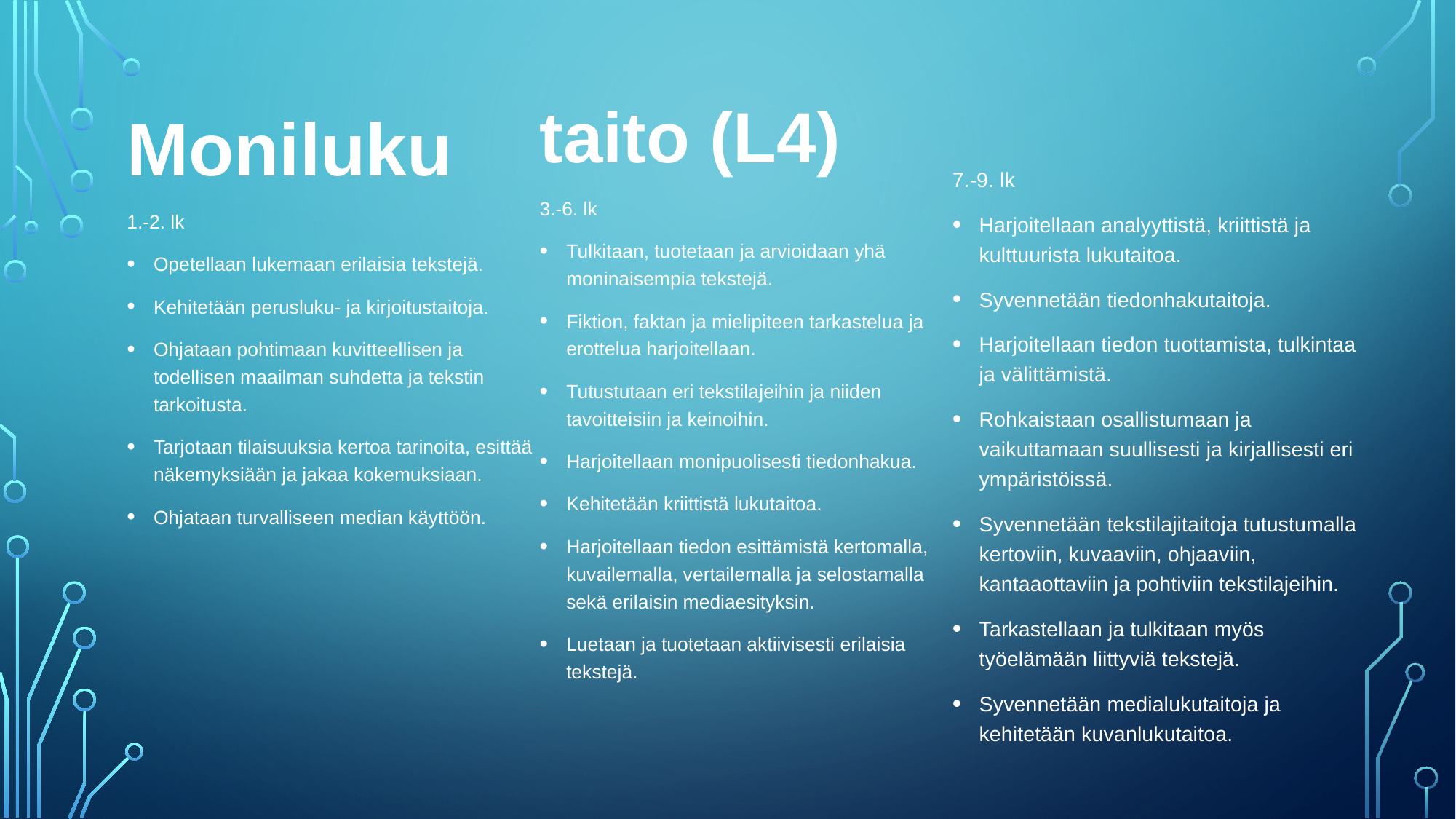

Moniluku
1.-2. lk
Opetellaan lukemaan erilaisia tekstejä.
Kehitetään perusluku- ja kirjoitustaitoja.
Ohjataan pohtimaan kuvitteellisen ja todellisen maailman suhdetta ja tekstin tarkoitusta.
Tarjotaan tilaisuuksia kertoa tarinoita, esittää näkemyksiään ja jakaa kokemuksiaan.
Ohjataan turvalliseen median käyttöön.

taito (L4)
3.-6. lk
Tulkitaan, tuotetaan ja arvioidaan yhä moninaisempia tekstejä.
Fiktion, faktan ja mielipiteen tarkastelua ja erottelua harjoitellaan.
Tutustutaan eri tekstilajeihin ja niiden tavoitteisiin ja keinoihin.
Harjoitellaan monipuolisesti tiedonhakua.
Kehitetään kriittistä lukutaitoa.
Harjoitellaan tiedon esittämistä kertomalla, kuvailemalla, vertailemalla ja selostamalla sekä erilaisin mediaesityksin.
Luetaan ja tuotetaan aktiivisesti erilaisia tekstejä.

7.-9. lk
Harjoitellaan analyyttistä, kriittistä ja kulttuurista lukutaitoa.
Syvennetään tiedonhakutaitoja.
Harjoitellaan tiedon tuottamista, tulkintaa ja välittämistä.
Rohkaistaan osallistumaan ja vaikuttamaan suullisesti ja kirjallisesti eri ympäristöissä.
Syvennetään tekstilajitaitoja tutustumalla kertoviin, kuvaaviin, ohjaaviin, kantaaottaviin ja pohtiviin tekstilajeihin.
Tarkastellaan ja tulkitaan myös työelämään liittyviä tekstejä.
Syvennetään medialukutaitoja ja kehitetään kuvanlukutaitoa.